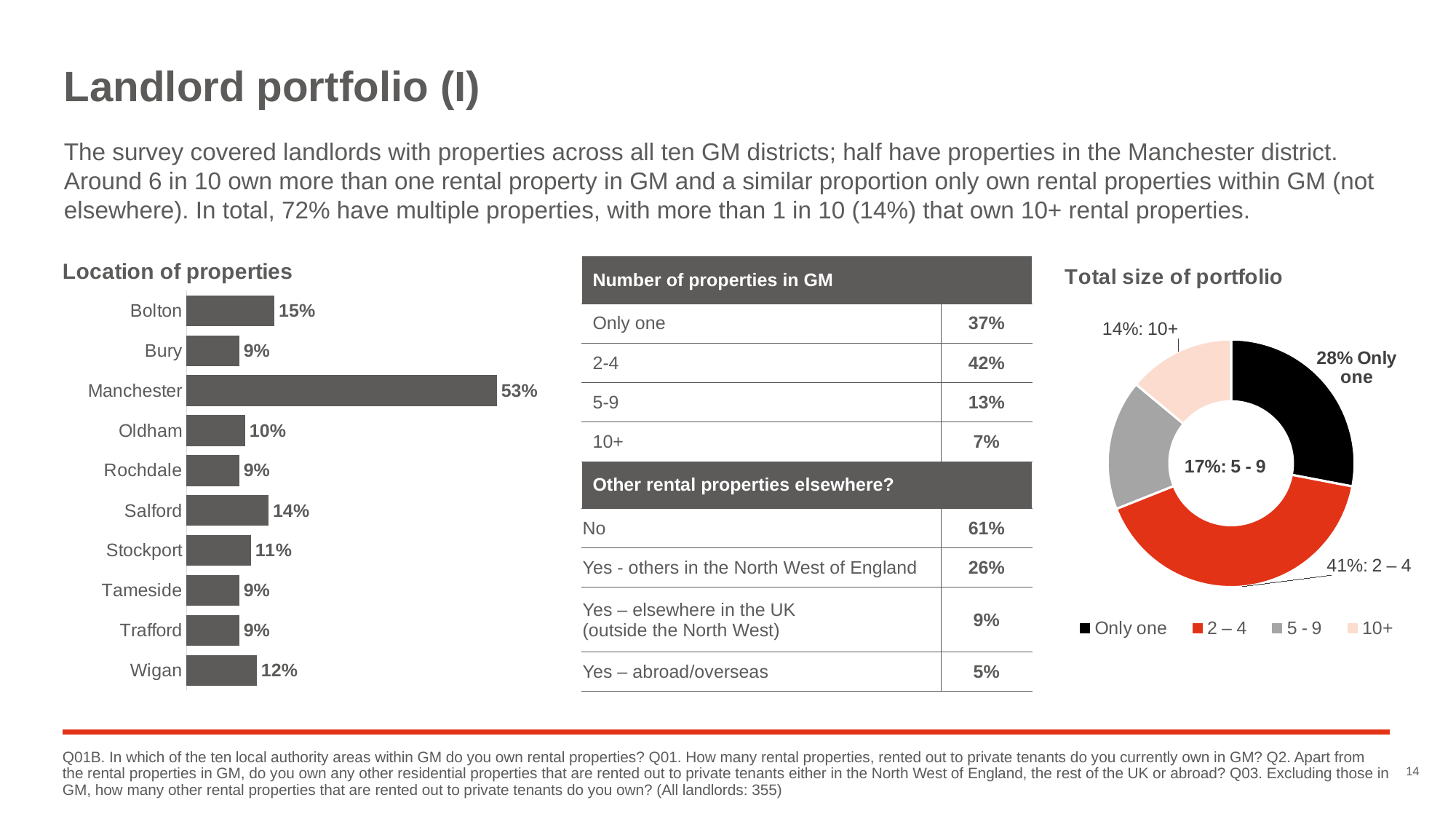

# Landlord portfolio (I)
The survey covered landlords with properties across all ten GM districts; half have properties in the Manchester district. Around 6 in 10 own more than one rental property in GM and a similar proportion only own rental properties within GM (not elsewhere). In total, 72% have multiple properties, with more than 1 in 10 (14%) that own 10+ rental properties.

### Chart: Total size of portfolio

| Category | Series 1 |
|---|---|
| Only one | 0.28 |
| 2 – 4 | 0.41 |
| 5 - 9 | 0.17 |
| 10+ | 0.14 |

### Chart: Location of properties

| Category | Series 1 |
|---|---|
| Bolton | 0.15 |
| Bury | 0.09 |
| Manchester | 0.53 |
| Oldham | 0.1 |
| Rochdale | 0.09 |
| Salford | 0.14 |
| Stockport | 0.11 |
| Tameside | 0.09 |
| Trafford | 0.09 |
| Wigan | 0.12 |
| Number of properties in GM |  |
| --- | --- |
| Only one | 37% |
| 2-4 | 42% |
| 5-9 | 13% |
| 10+ | 7% |
| Other rental properties elsewhere? |  |
| No | 61% |
| Yes - others in the North West of England | 26% |
| Yes – elsewhere in the UK (outside the North West) | 9% |
| Yes – abroad/overseas | 5% |
Q01B. In which of the ten local authority areas within GM do you own rental properties? Q01. How many rental properties, rented out to private tenants do you currently own in GM? Q2. Apart from the rental properties in GM, do you own any other residential properties that are rented out to private tenants either in the North West of England, the rest of the UK or abroad? Q03. Excluding those in GM, how many other rental properties that are rented out to private tenants do you own? (All landlords: 355)